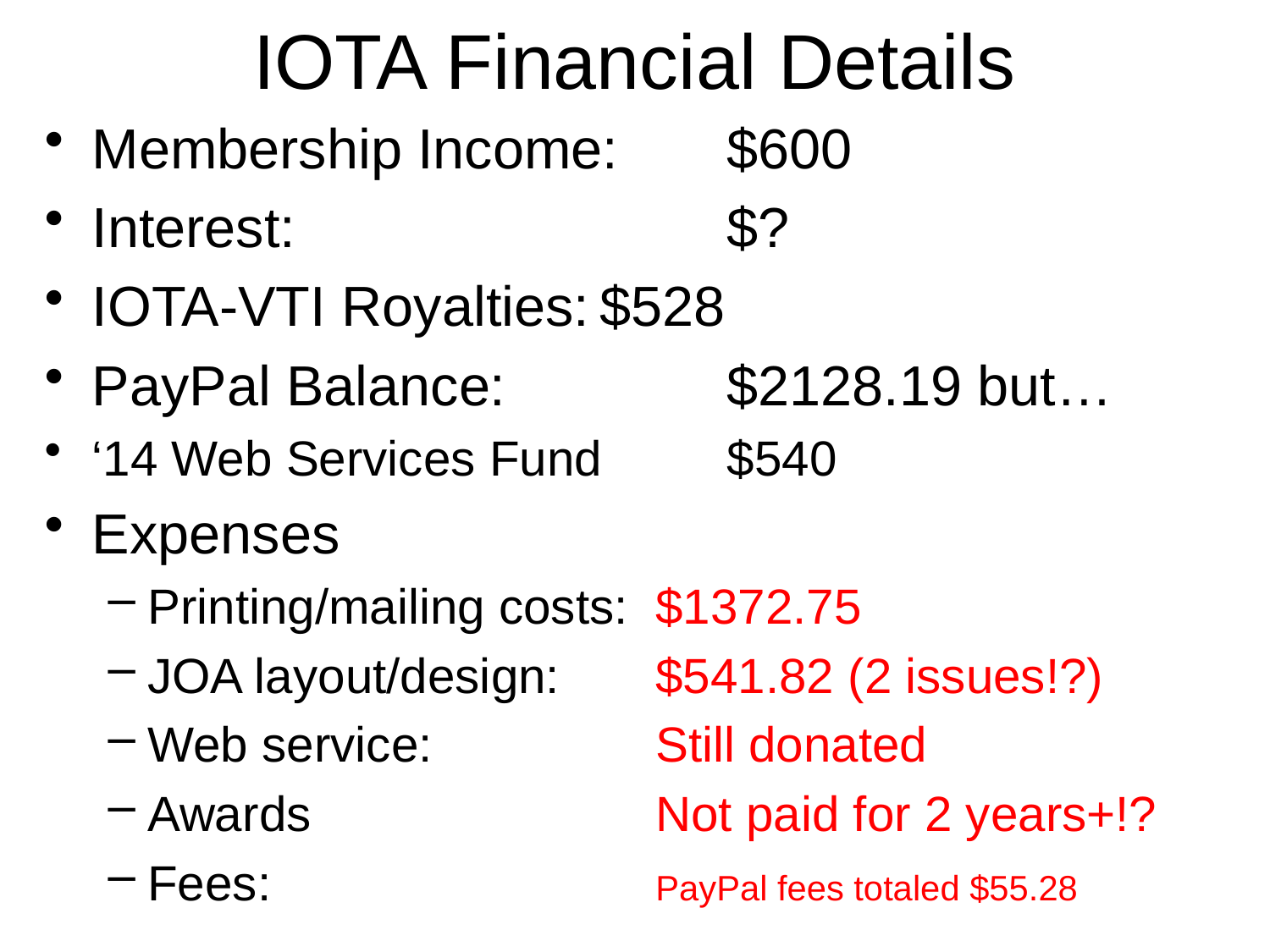

# IOTA Financial Details
Membership Income: 	$600
Interest:				$?
IOTA-VTI Royalties:	$528
PayPal Balance:		$2128.19 but…
‘14 Web Services Fund	$540
Expenses
Printing/mailing costs: 	$1372.75
JOA layout/design:	$541.82 (2 issues!?)
Web service:		Still donated
Awards			Not paid for 2 years+!?
Fees:				PayPal fees totaled $55.28